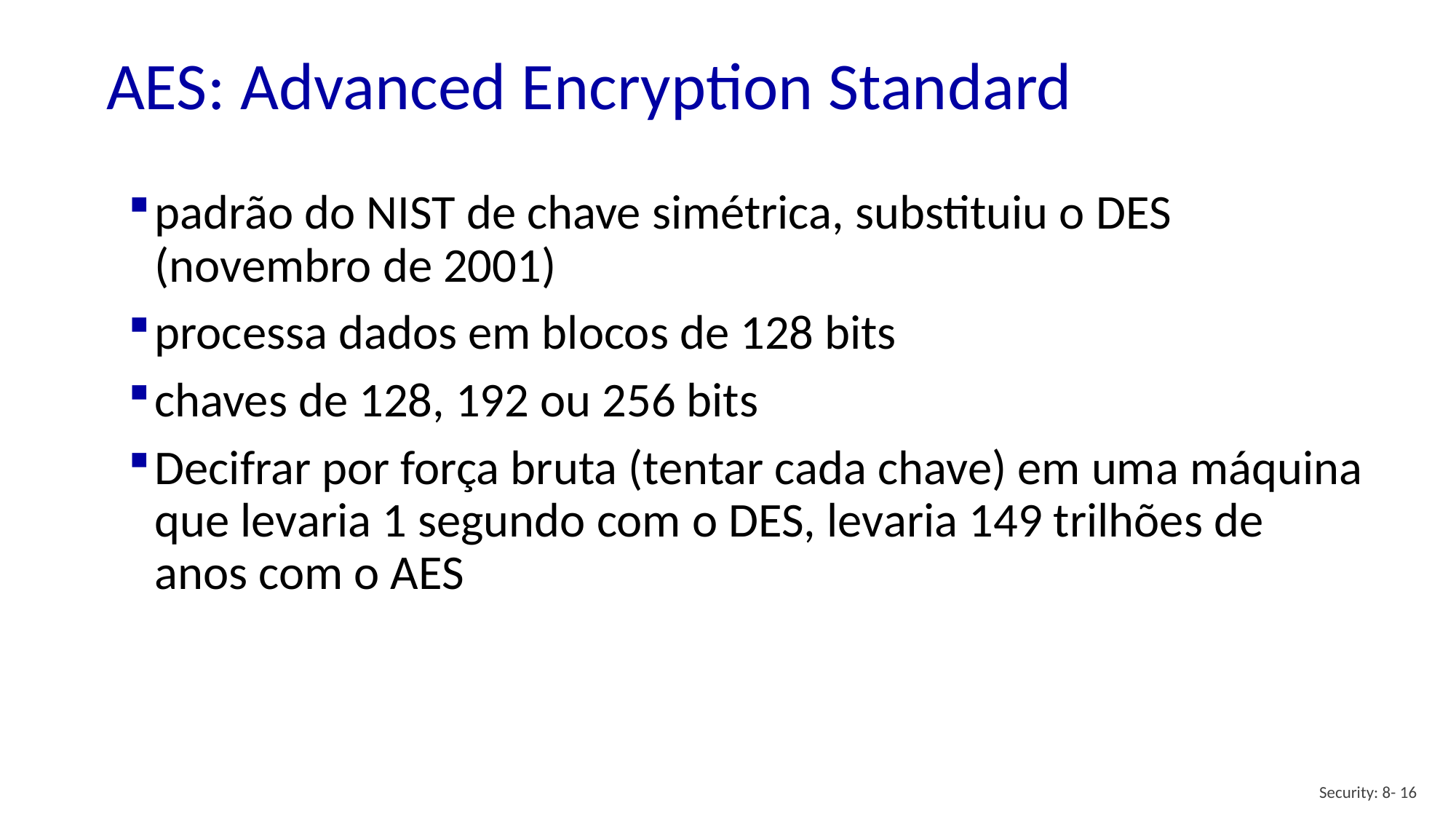

# AES: Advanced Encryption Standard
padrão do NIST de chave simétrica, substituiu o DES (novembro de 2001)
processa dados em blocos de 128 bits
chaves de 128, 192 ou 256 bits
Decifrar por força bruta (tentar cada chave) em uma máquina que levaria 1 segundo com o DES, levaria 149 trilhões de anos com o AES
Security: 8- 16